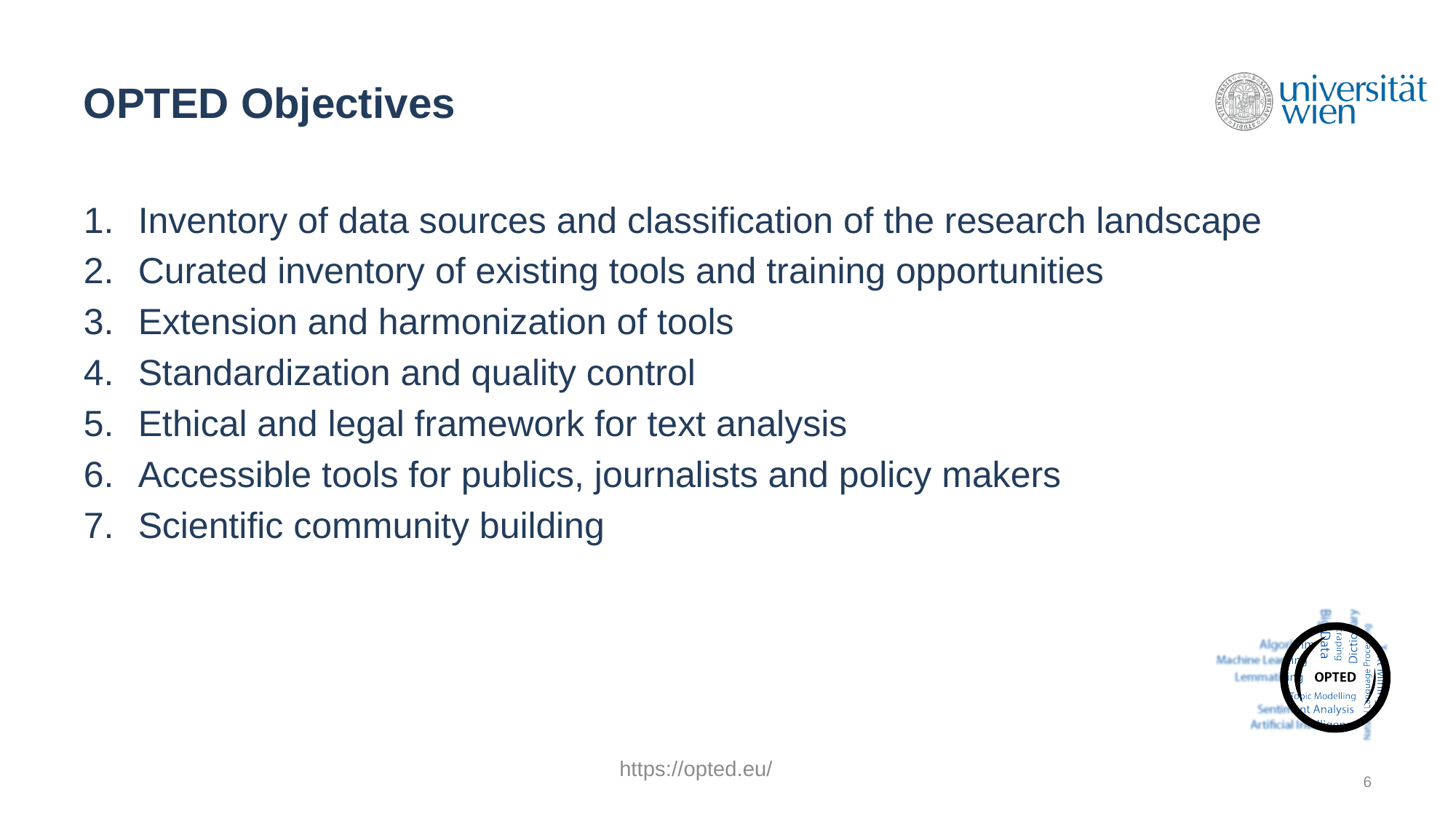

OPTED Objectives
Inventory of data sources and classification of the research landscape
Curated inventory of existing tools and training opportunities
Extension and harmonization of tools
Standardization and quality control
Ethical and legal framework for text analysis
Accessible tools for publics, journalists and policy makers
Scientific community building
https://opted.eu/

6